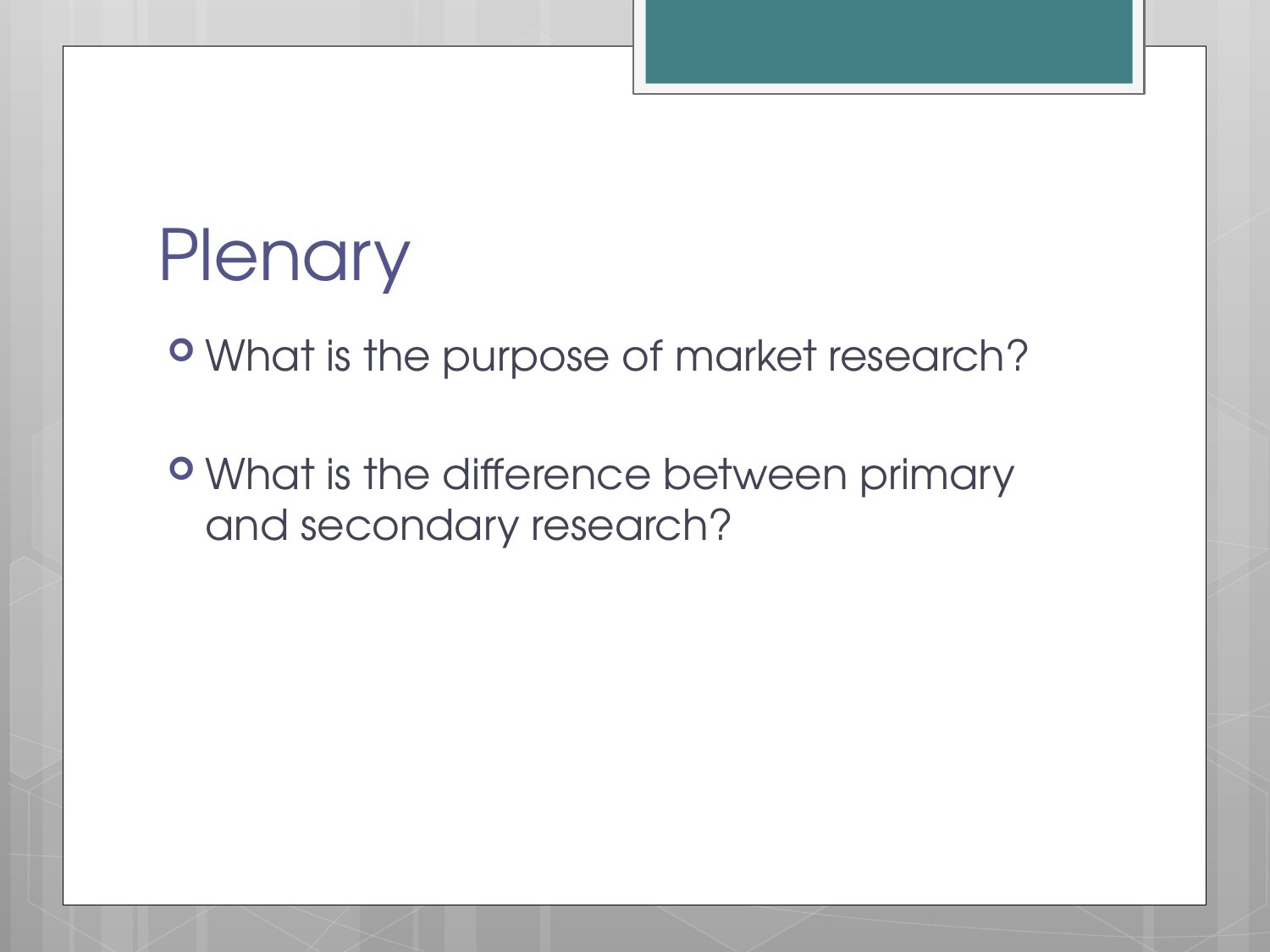

# Plenary
What is the purpose of market research?

What is the difference between primary and secondary research?